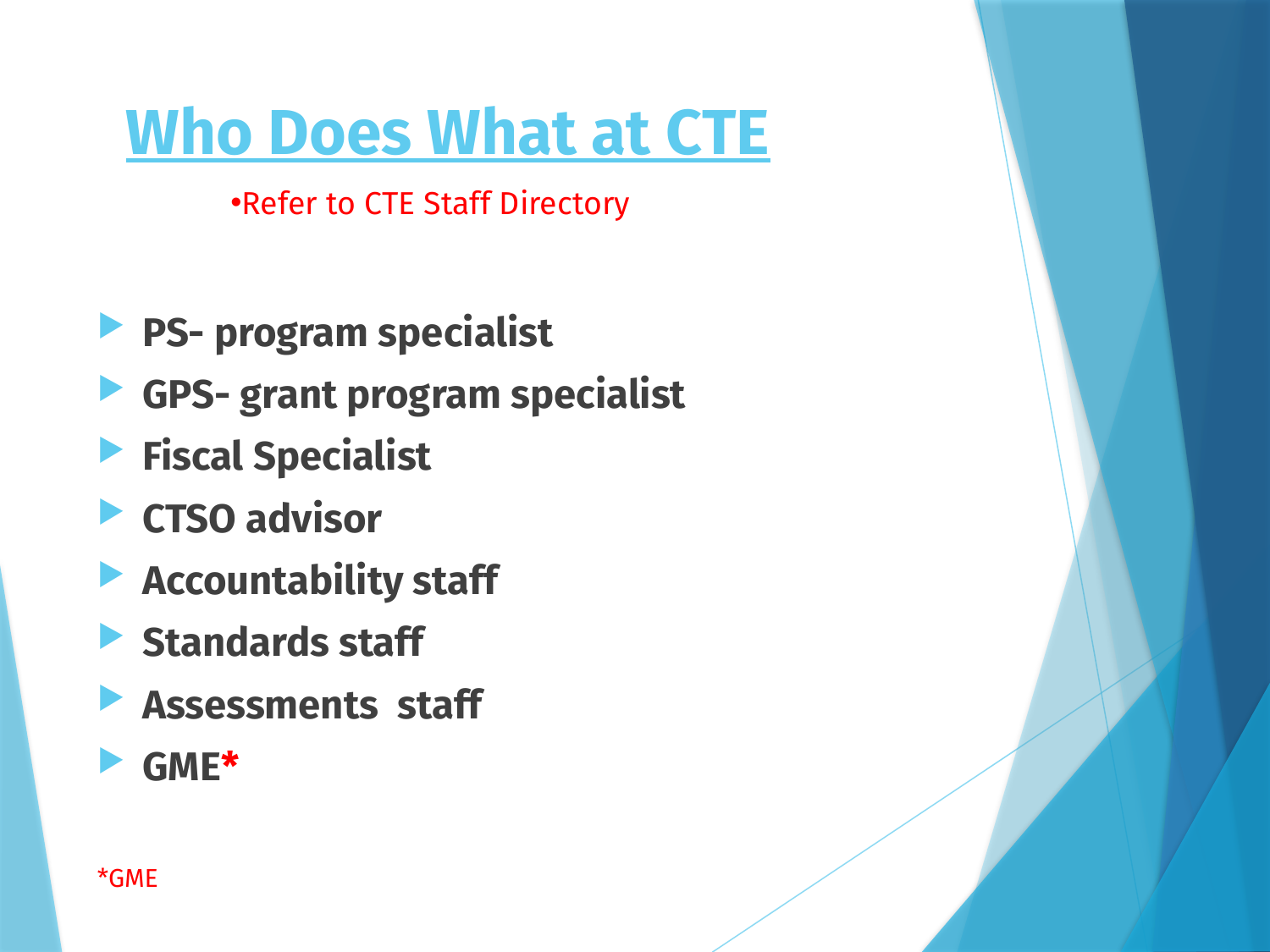

# Who Does What at CTE
Refer to CTE Staff Directory
PS- program specialist
GPS- grant program specialist
Fiscal Specialist
CTSO advisor
Accountability staff
Standards staff
Assessments  staff
GME*

*GME